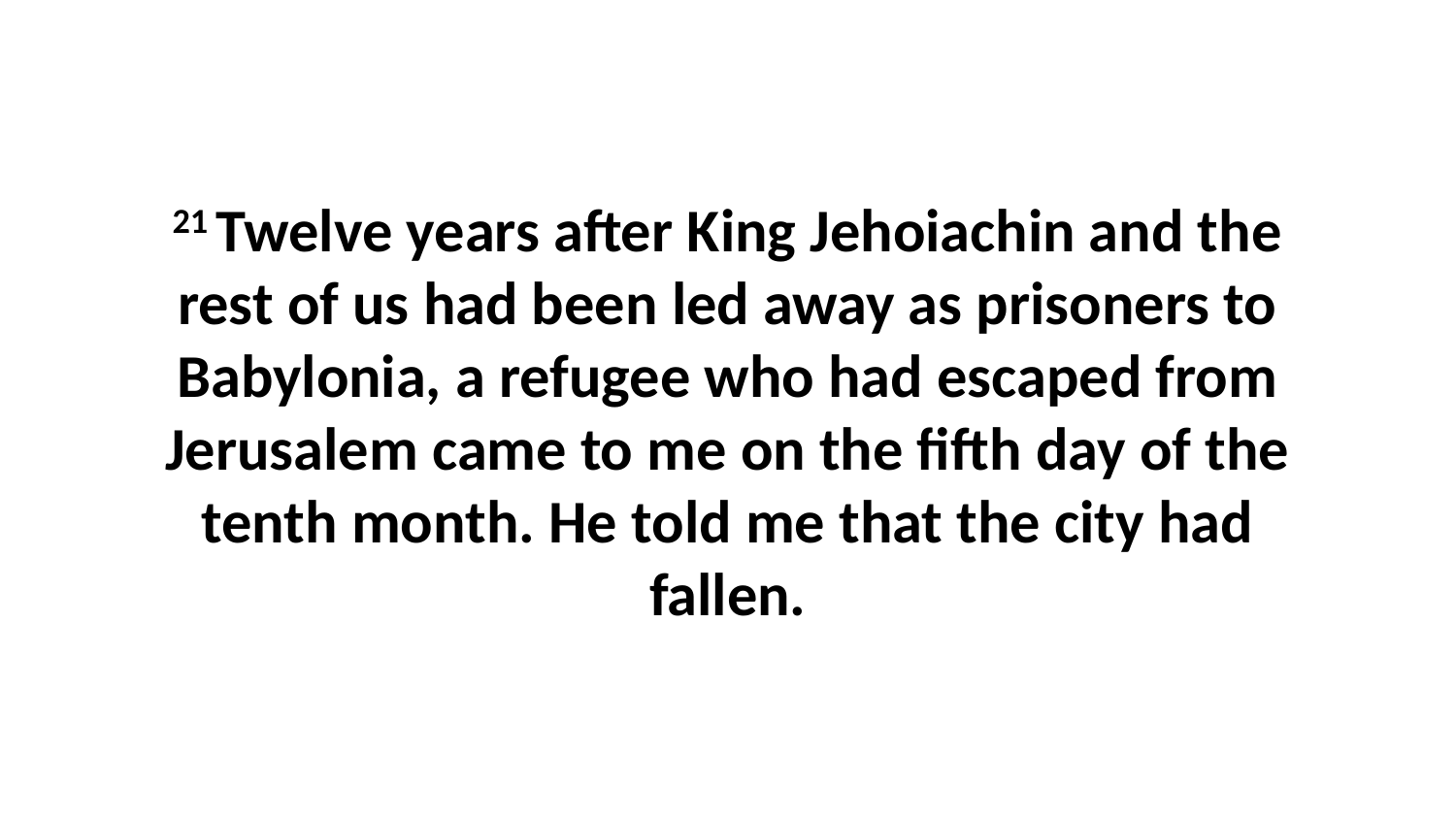

21 Twelve years after King Jehoiachin and the rest of us had been led away as prisoners to Babylonia, a refugee who had escaped from Jerusalem came to me on the fifth day of the tenth month. He told me that the city had fallen.